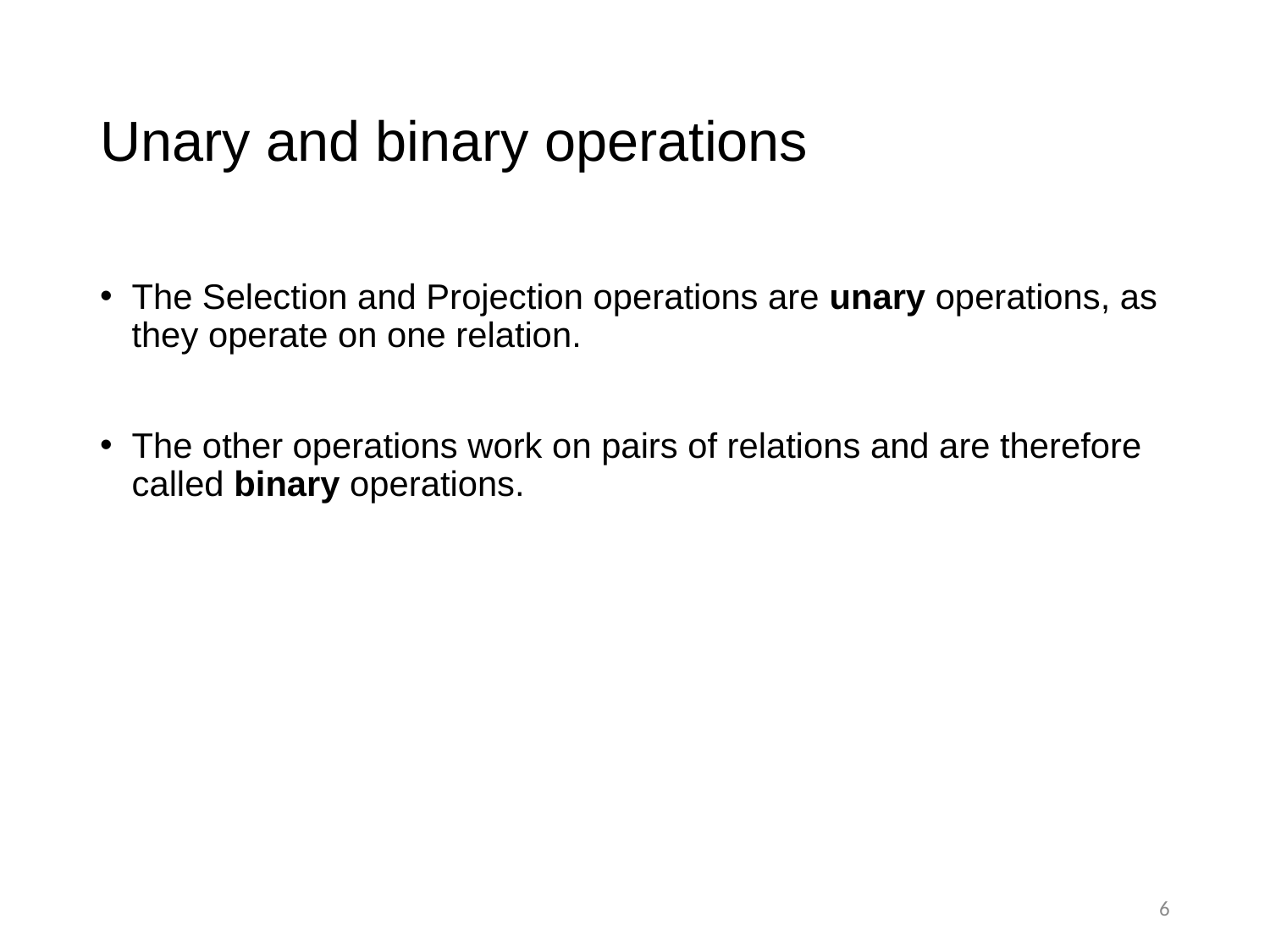

# Unary and binary operations
The Selection and Projection operations are unary operations, as they operate on one relation.

The other operations work on pairs of relations and are therefore called binary operations.

6